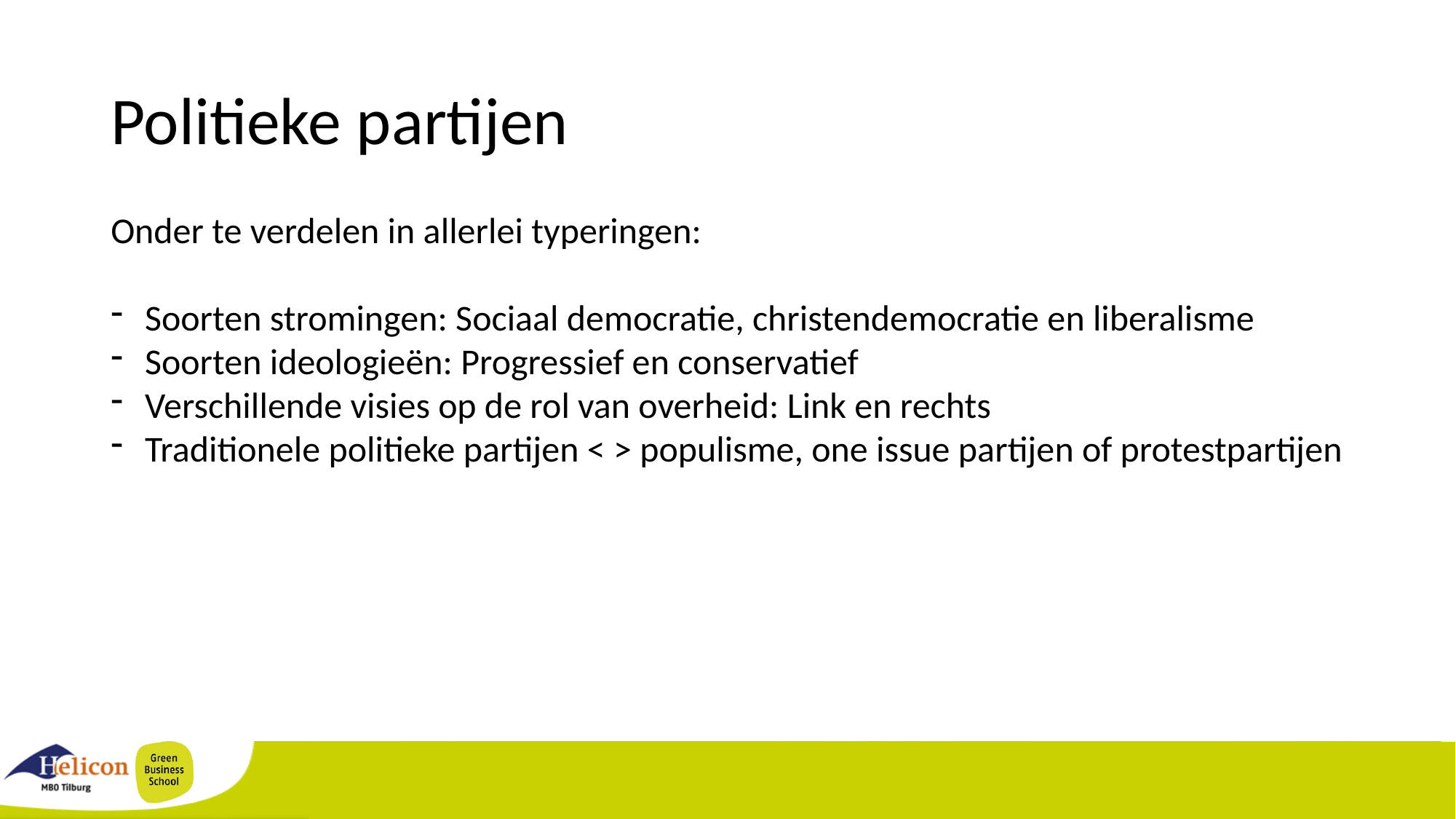

# Politieke partijen
Onder te verdelen in allerlei typeringen:

Soorten stromingen: Sociaal democratie, christendemocratie en liberalisme
Soorten ideologieën: Progressief en conservatief
Verschillende visies op de rol van overheid: Link en rechts
Traditionele politieke partijen < > populisme, one issue partijen of protestpartijen